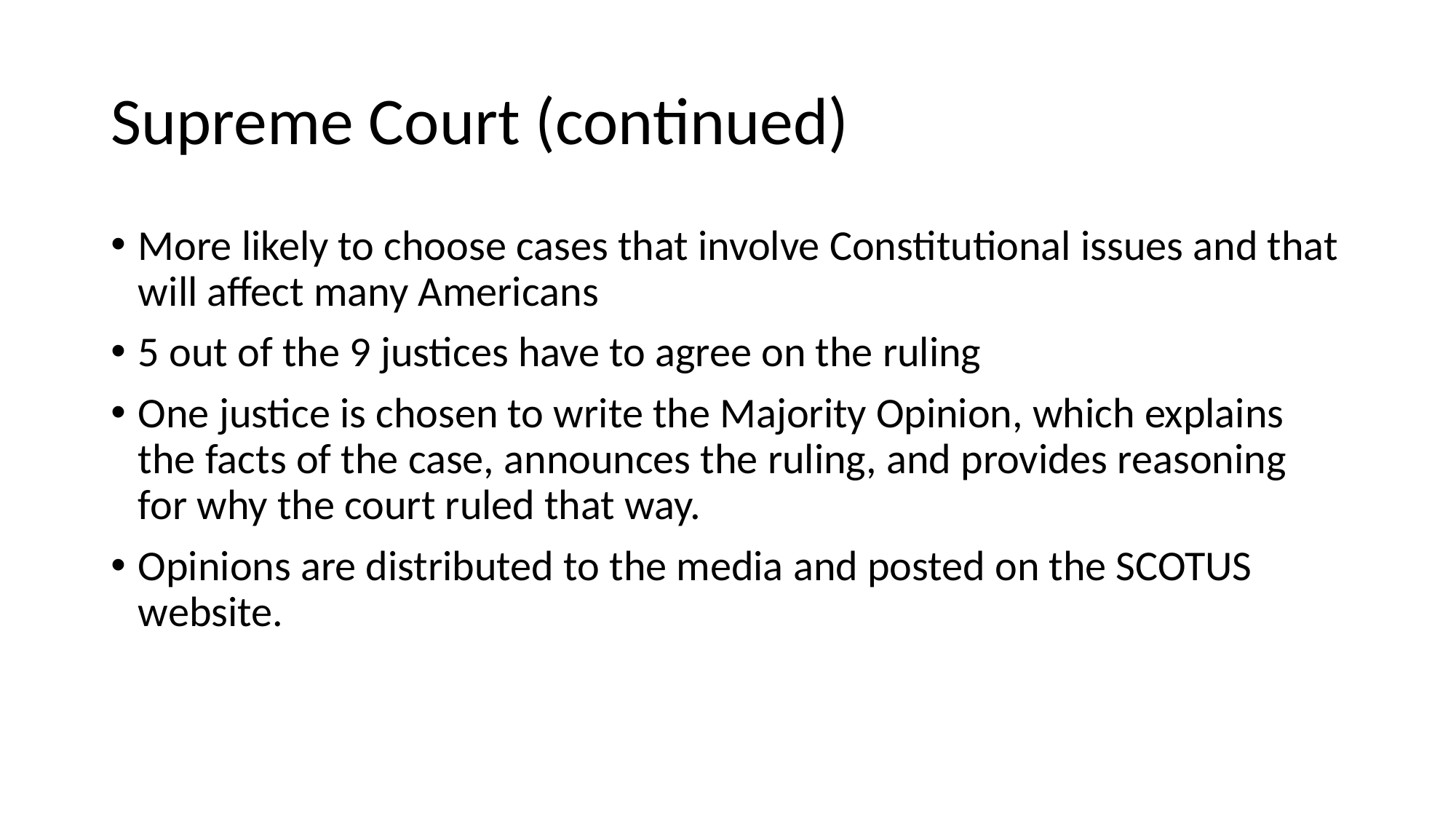

# Supreme Court (continued)
More likely to choose cases that involve Constitutional issues and that will affect many Americans
5 out of the 9 justices have to agree on the ruling
One justice is chosen to write the Majority Opinion, which explains the facts of the case, announces the ruling, and provides reasoning for why the court ruled that way.
Opinions are distributed to the media and posted on the SCOTUS website.